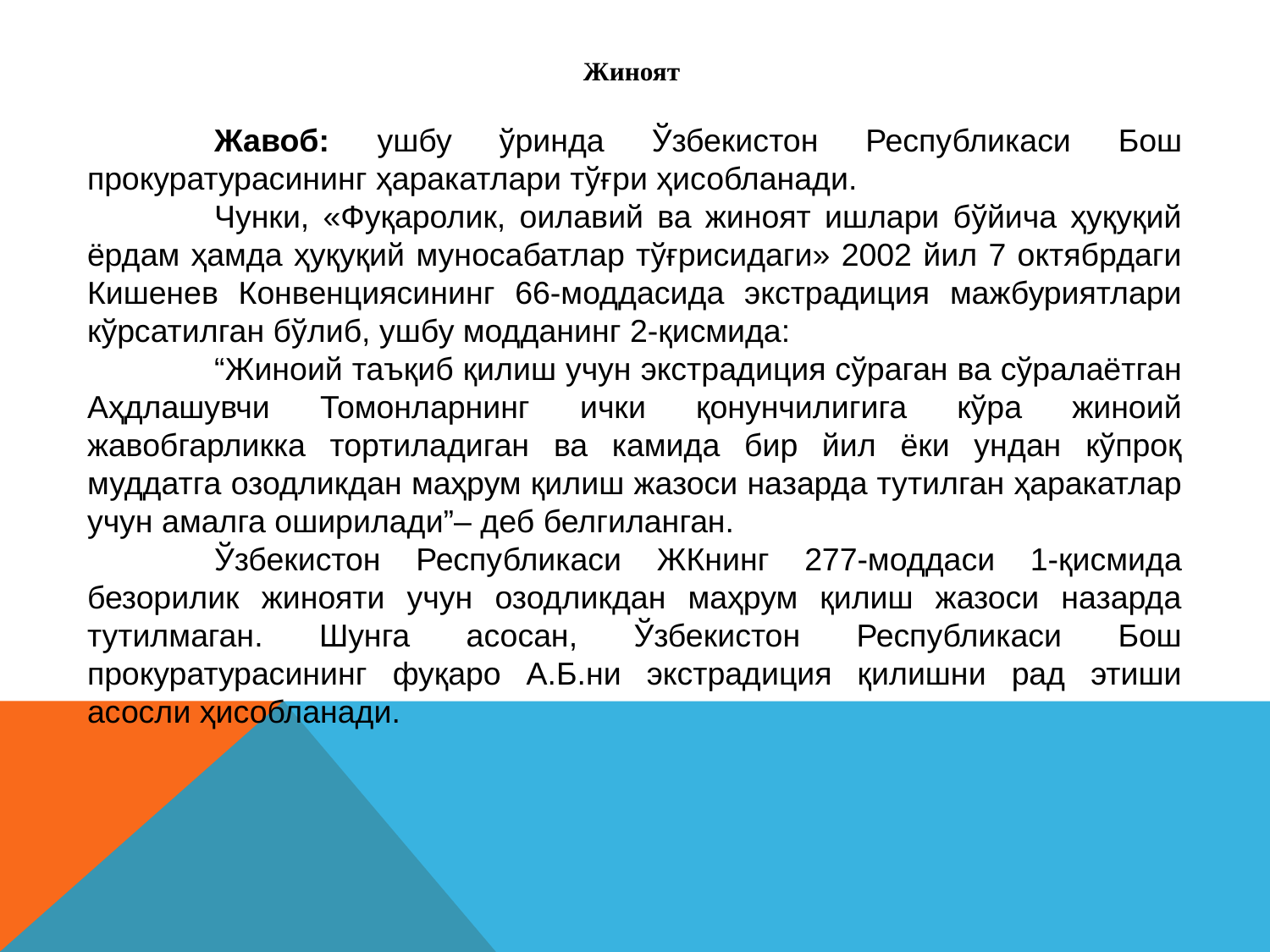

Жиноят

	Жавоб: ушбу ўринда Ўзбекистон Республикаси Бош прокуратурасининг ҳаракатлари тўғри ҳисобланади.
	Чунки, «Фуқаролик, оилавий ва жиноят ишлари бўйича ҳуқуқий ёрдам ҳамда ҳуқуқий муносабатлар тўғрисидаги» 2002 йил 7 октябрдаги Кишенев Конвенциясининг 66-моддасида экстрадиция мажбуриятлари кўрсатилган бўлиб, ушбу модданинг 2-қисмида:
	“Жиноий таъқиб қилиш учун экстрадиция сўраган ва сўралаётган Аҳдлашувчи Томонларнинг ички қонунчилигига кўра жиноий жавобгарликка тортиладиган ва камида бир йил ёки ундан кўпроқ муддатга озодликдан маҳрум қилиш жазоси назарда тутилган ҳаракатлар учун амалга оширилади”– деб белгиланган.
	Ўзбекистон Республикаси ЖКнинг 277-моддаси 1-қисмида безорилик жинояти учун озодликдан маҳрум қилиш жазоси назарда тутилмаган. Шунга асосан, Ўзбекистон Республикаси Бош прокуратурасининг фуқаро А.Б.ни экстрадиция қилишни рад этиши асосли ҳисобланади.